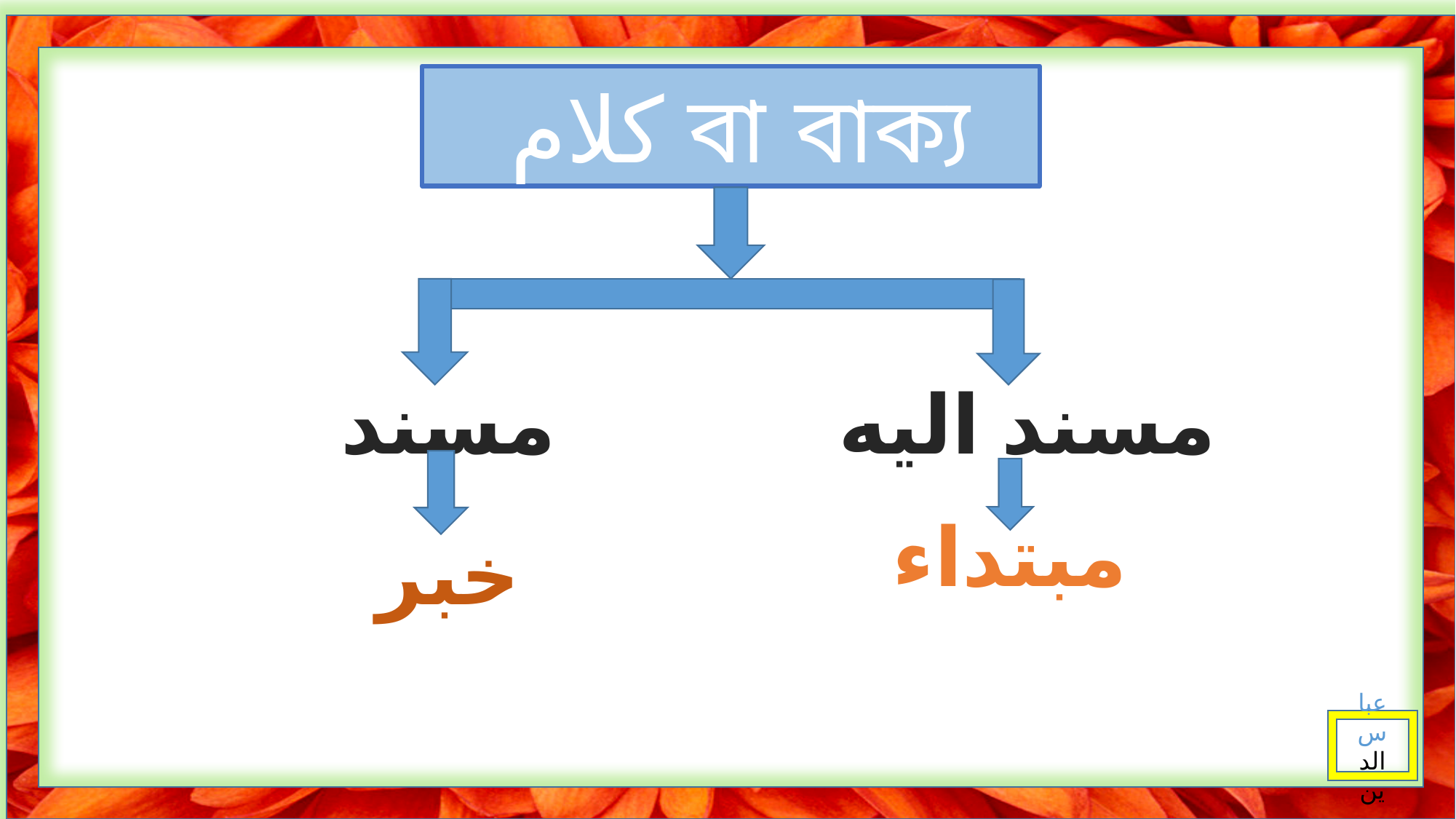

كلام বা বাক্য

مسند
مسند اليه

مبتداء
خبر
عباس الد ين